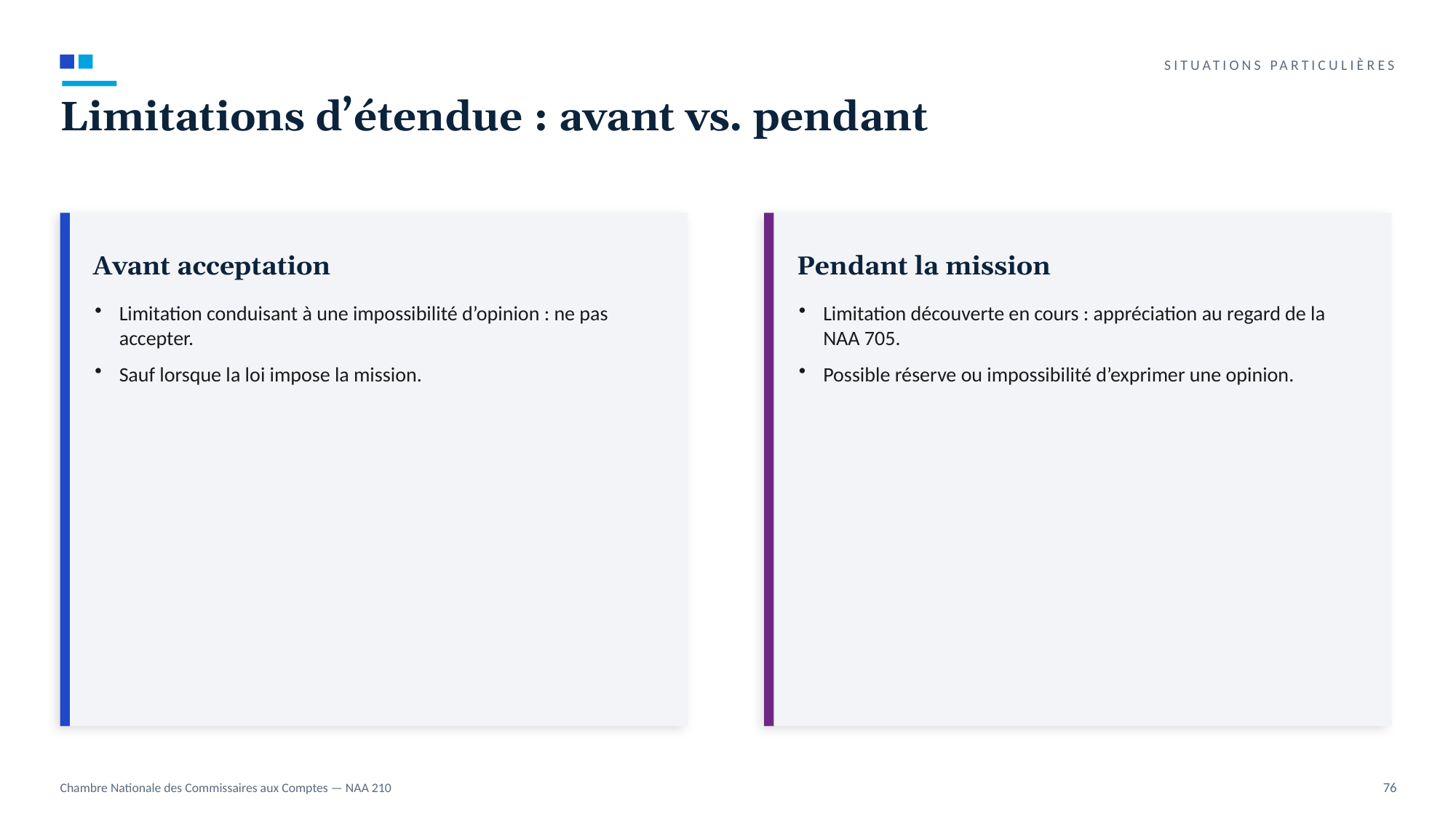

SITUATIONS PARTICULIÈRES

Limitations d’étendue : avant vs. pendant

Avant acceptation
Pendant la mission
Limitation conduisant à une impossibilité d’opinion : ne pas accepter.
Sauf lorsque la loi impose la mission.
Limitation découverte en cours : appréciation au regard de la NAA 705.
Possible réserve ou impossibilité d’exprimer une opinion.
Chambre Nationale des Commissaires aux Comptes — NAA 210
76